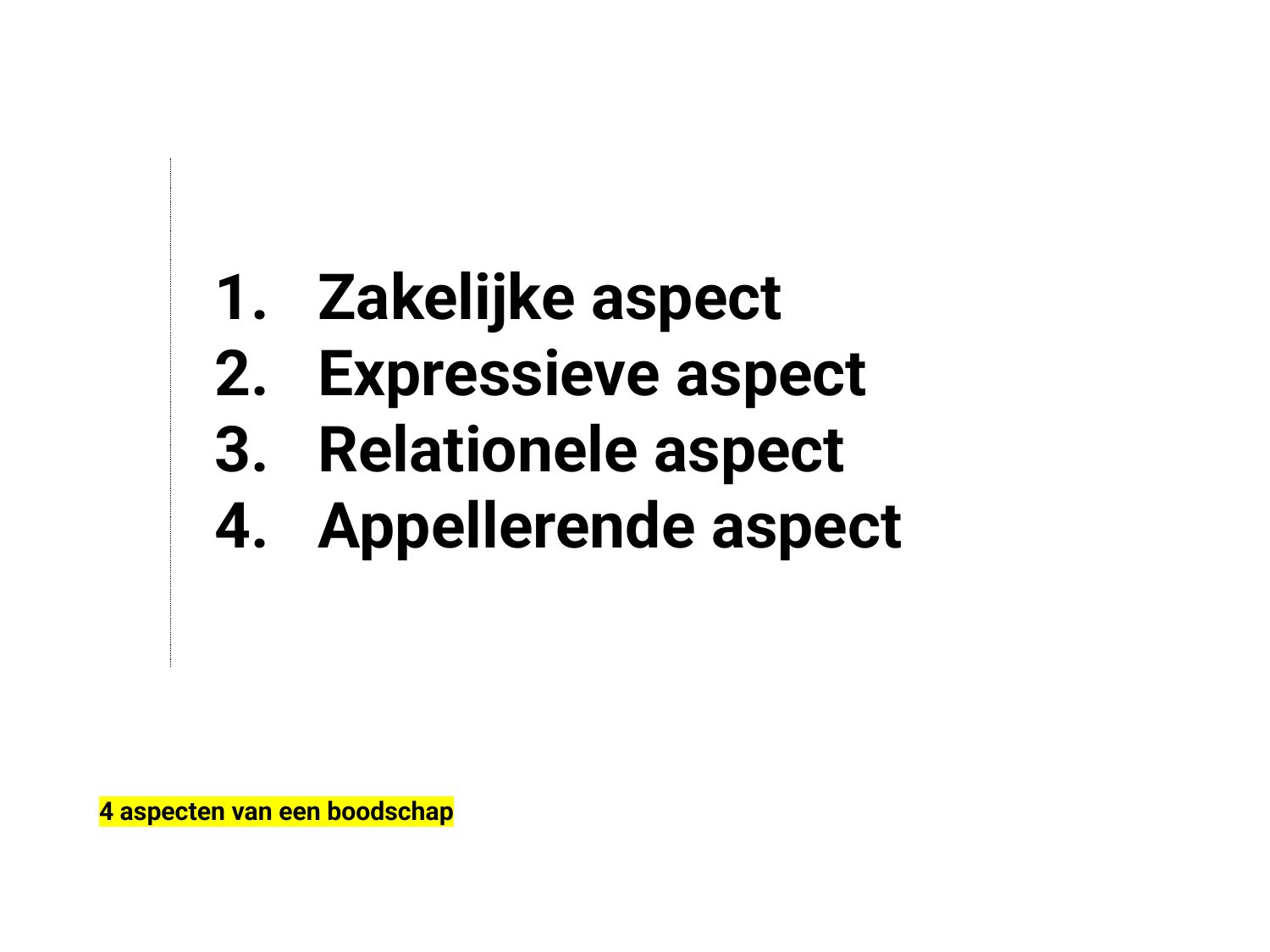

Zakelijke aspect
Expressieve aspect
Relationele aspect
Appellerende aspect
4 aspecten van een boodschap